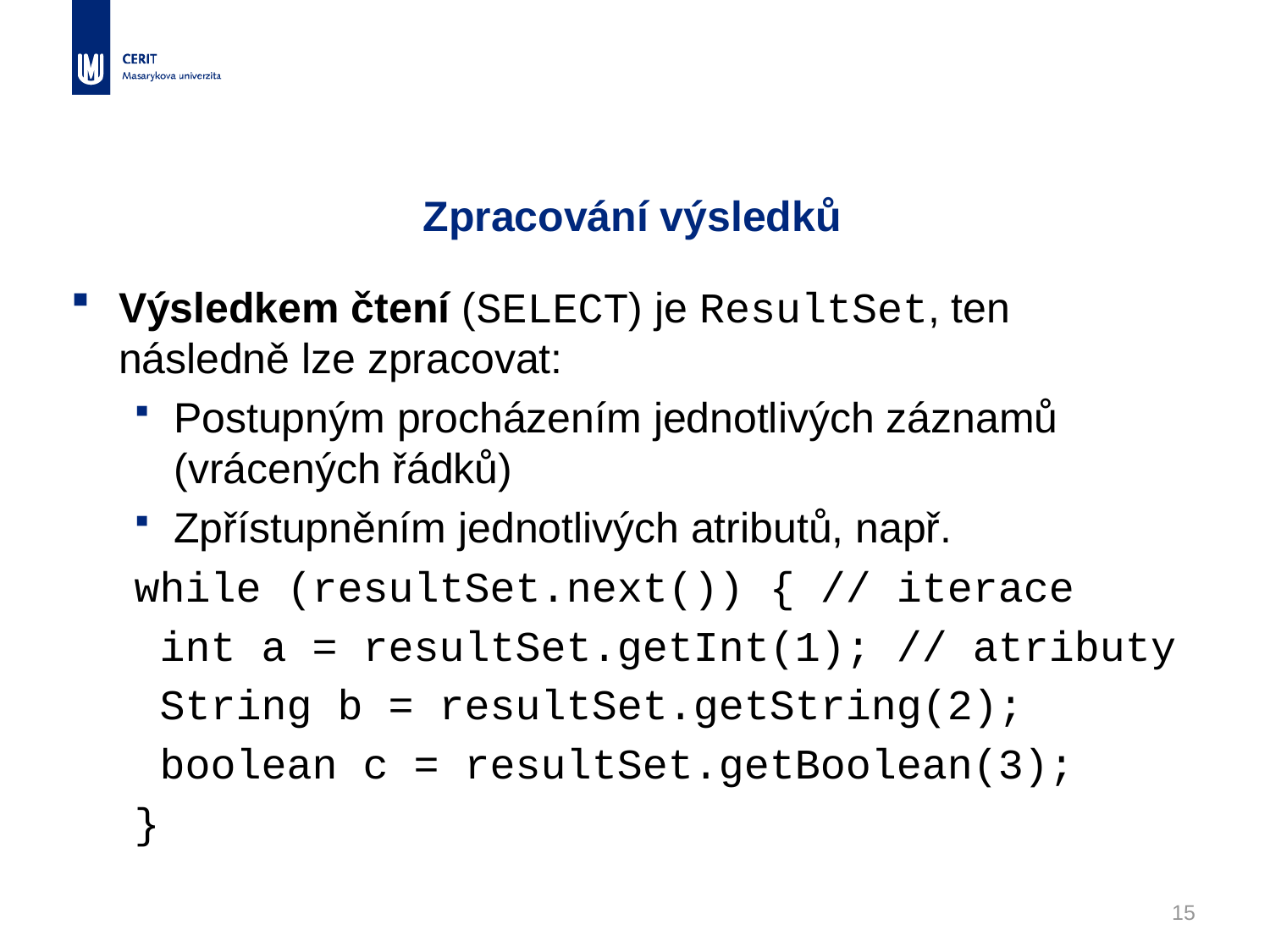

# Zpracování výsledků
Výsledkem čtení (SELECT) je ResultSet, ten následně lze zpracovat:
Postupným procházením jednotlivých záznamů (vrácených řádků)
Zpřístupněním jednotlivých atributů, např.
while (resultSet.next()) { // iterace
 int a = resultSet.getInt(1); // atributy
 String b = resultSet.getString(2);
 boolean c = resultSet.getBoolean(3);
}

15